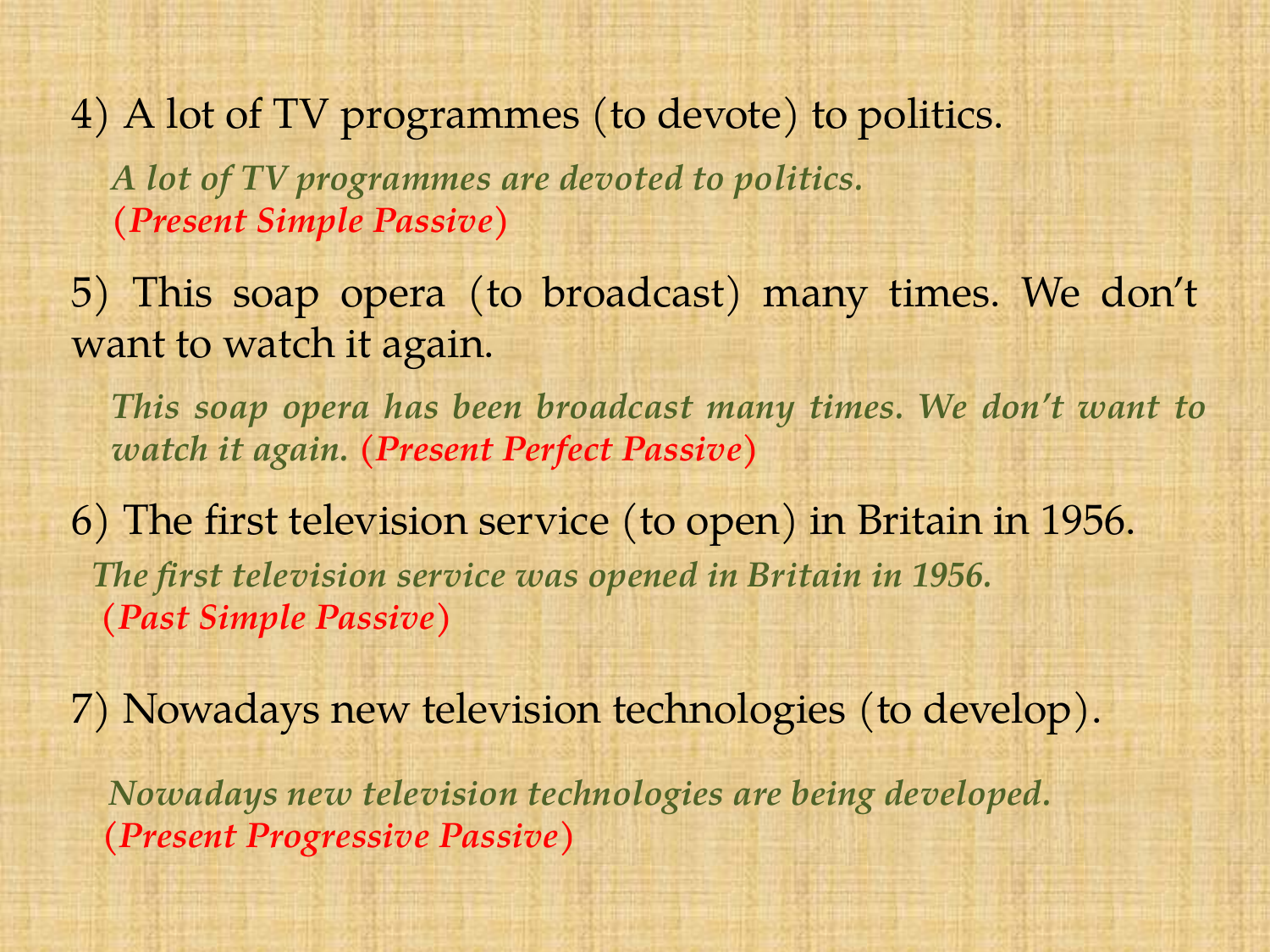

4) A lot of TV programmes (to devote) to politics.
A lot of TV programmes are devoted to politics.
(Present Simple Passive)
5) This soap opera (to broadcast) many times. We don’t want to watch it again.
This soap opera has been broadcast many times. We don’t want to watch it again. (Present Perfect Passive)
6) The first television service (to open) in Britain in 1956.
The first television service was opened in Britain in 1956.
 (Past Simple Passive)
7) Nowadays new television technologies (to develop).
 Nowadays new television technologies are being developed.
(Present Progressive Passive)